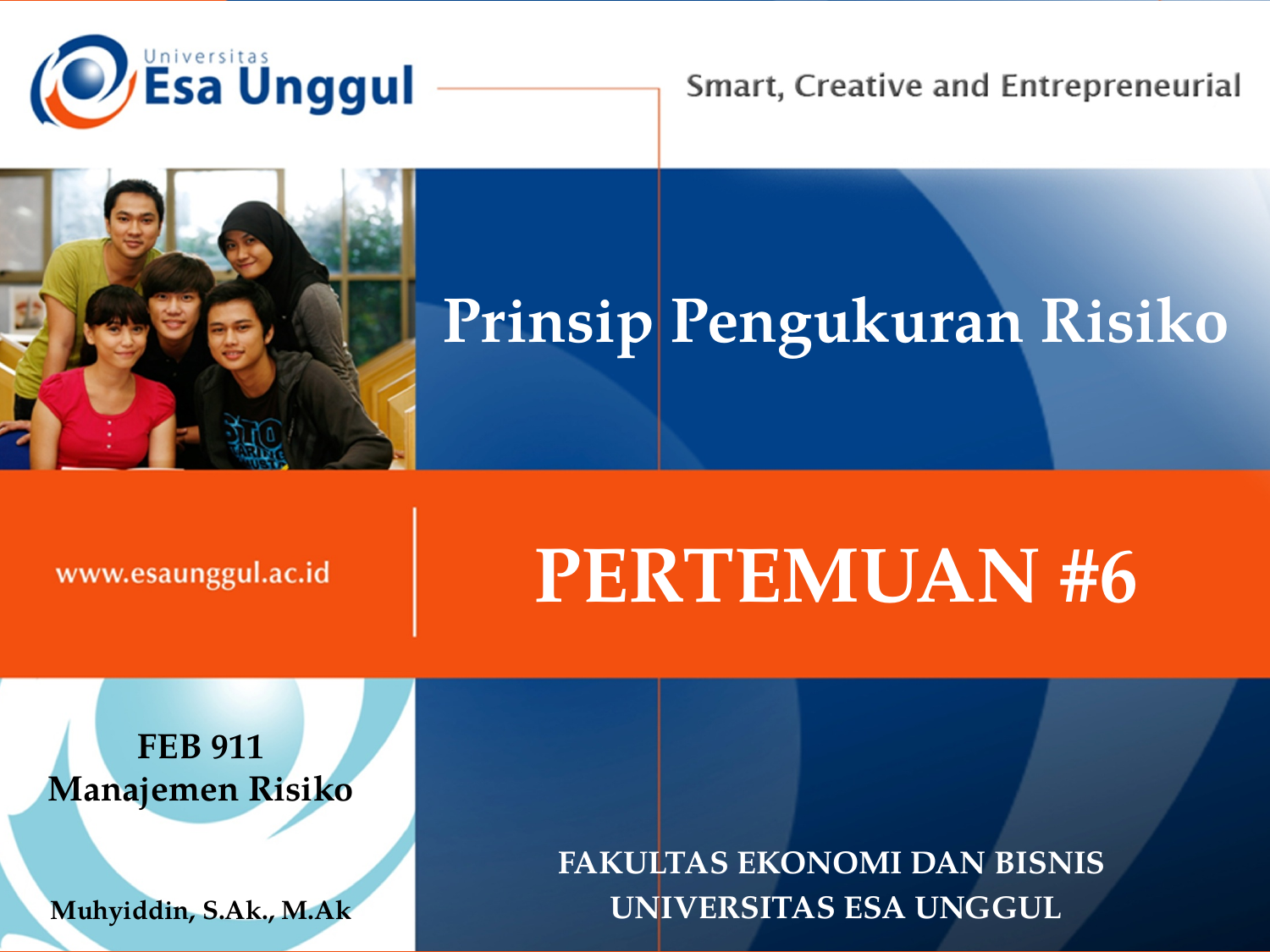

# Prinsip Pengukuran Risiko
PERTEMUAN #6
FEB 911
Manajemen Risiko

Muhyiddin, S.Ak., M.Ak
FAKULTAS EKONOMI DAN BISNIS
UNIVERSITAS ESA UNGGUL